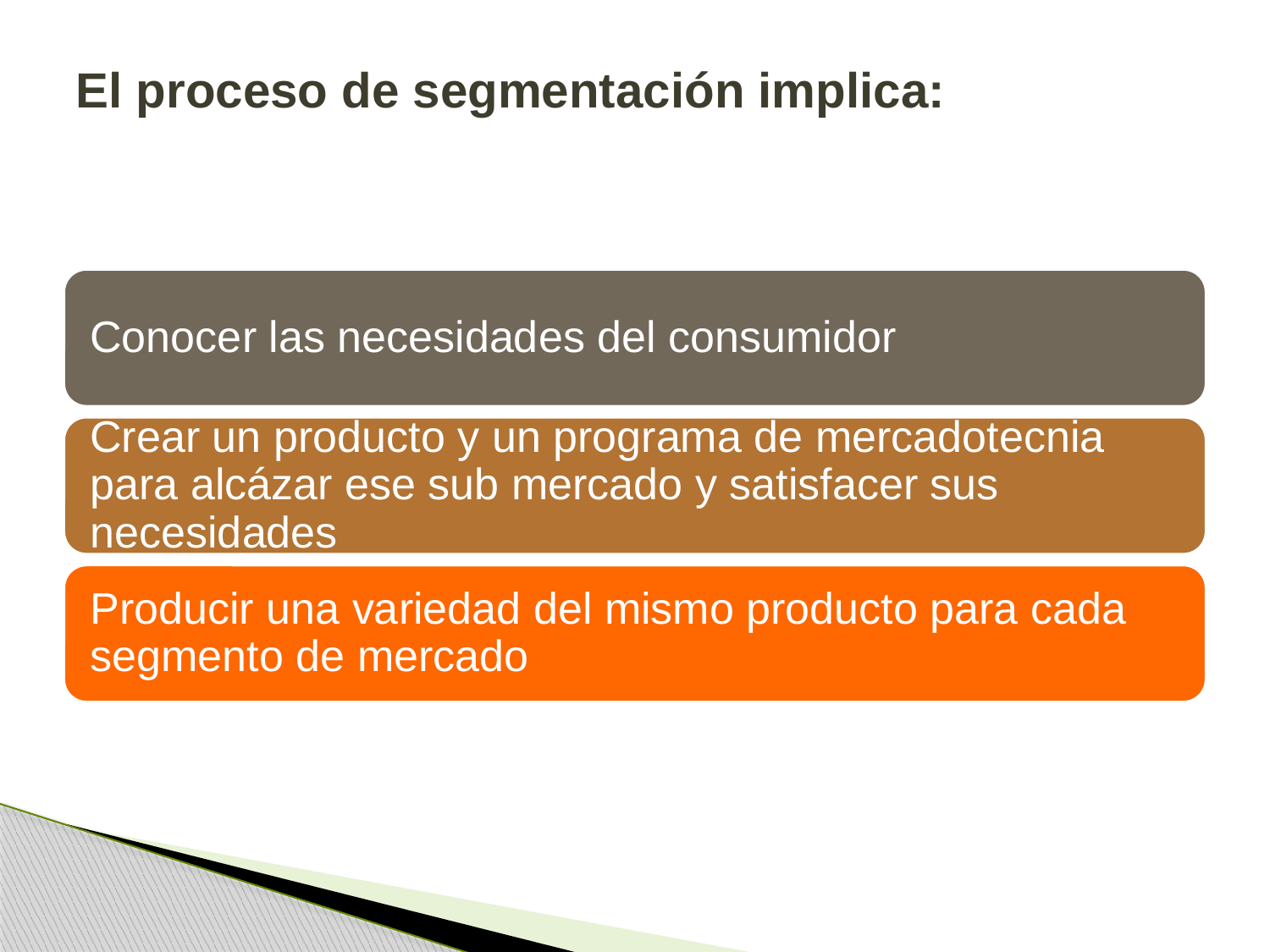

# El proceso de segmentación implica:
Conocer las necesidades del consumidor
Crear un producto y un programa de mercadotecnia para alcázar ese sub mercado y satisfacer sus necesidades
Producir una variedad del mismo producto para cada segmento de mercado